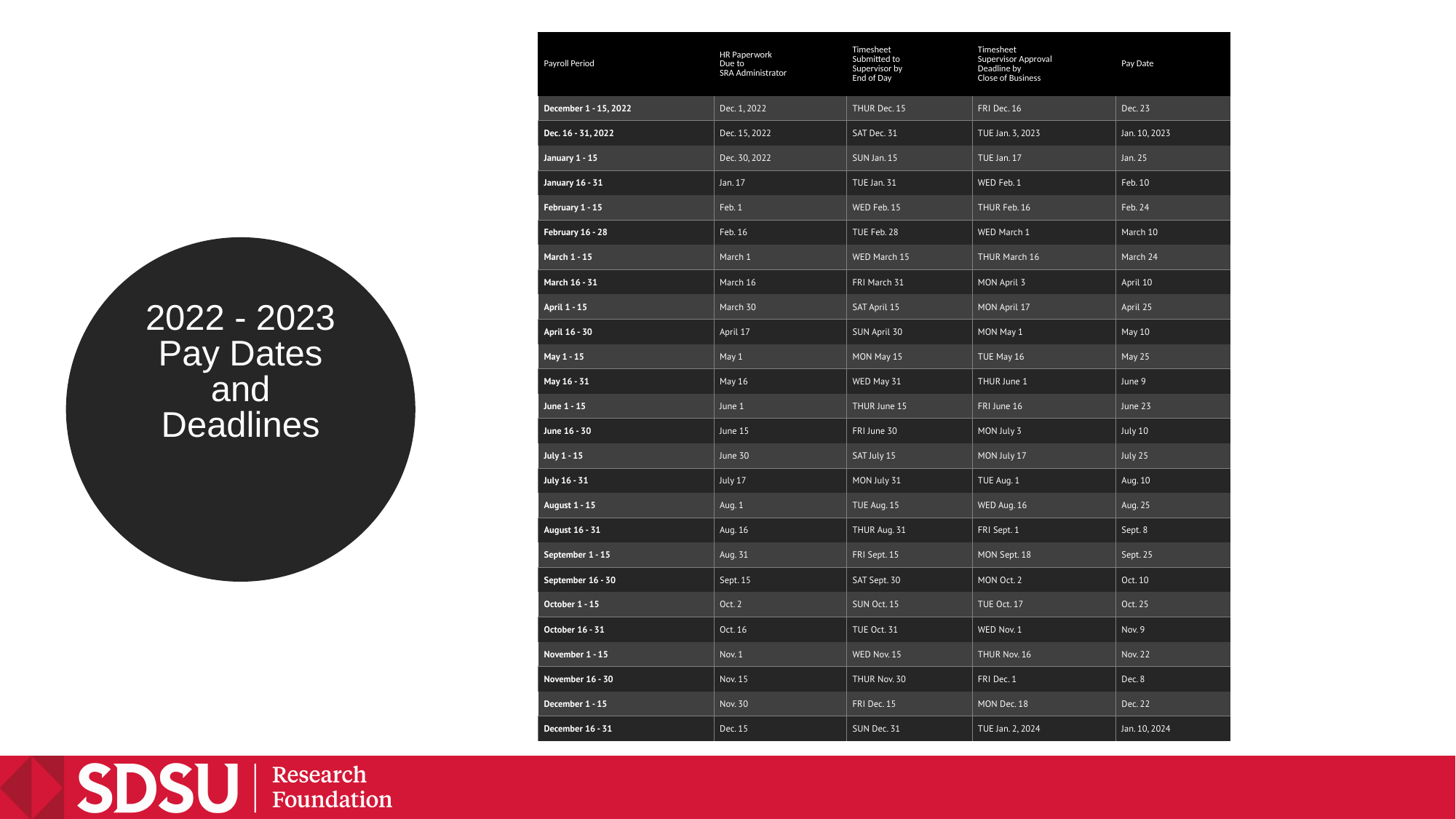

| Payroll Period | HR Paperwork Due to SRA Administrator | Timesheet Submitted to Supervisor by End of Day | Timesheet Supervisor Approval Deadline by Close of Business | Pay Date |
| --- | --- | --- | --- | --- |
| December 1 - 15, 2022 | Dec. 1, 2022 | THUR Dec. 15 | FRI Dec. 16 | Dec. 23 |
| Dec. 16 - 31, 2022 | Dec. 15, 2022 | SAT Dec. 31 | TUE Jan. 3, 2023 | Jan. 10, 2023 |
| January 1 - 15 | Dec. 30, 2022 | SUN Jan. 15 | TUE Jan. 17 | Jan. 25 |
| January 16 - 31 | Jan. 17 | TUE Jan. 31 | WED Feb. 1 | Feb. 10 |
| February 1 - 15 | Feb. 1 | WED Feb. 15 | THUR Feb. 16 | Feb. 24 |
| February 16 - 28 | Feb. 16 | TUE Feb. 28 | WED March 1 | March 10 |
| March 1 - 15 | March 1 | WED March 15 | THUR March 16 | March 24 |
| March 16 - 31 | March 16 | FRI March 31 | MON April 3 | April 10 |
| April 1 - 15 | March 30 | SAT April 15 | MON April 17 | April 25 |
| April 16 - 30 | April 17 | SUN April 30 | MON May 1 | May 10 |
| May 1 - 15 | May 1 | MON May 15 | TUE May 16 | May 25 |
| May 16 - 31 | May 16 | WED May 31 | THUR June 1 | June 9 |
| June 1 - 15 | June 1 | THUR June 15 | FRI June 16 | June 23 |
| June 16 - 30 | June 15 | FRI June 30 | MON July 3 | July 10 |
| July 1 - 15 | June 30 | SAT July 15 | MON July 17 | July 25 |
| July 16 - 31 | July 17 | MON July 31 | TUE Aug. 1 | Aug. 10 |
| August 1 - 15 | Aug. 1 | TUE Aug. 15 | WED Aug. 16 | Aug. 25 |
| August 16 - 31 | Aug. 16 | THUR Aug. 31 | FRI Sept. 1 | Sept. 8 |
| September 1 - 15 | Aug. 31 | FRI Sept. 15 | MON Sept. 18 | Sept. 25 |
| September 16 - 30 | Sept. 15 | SAT Sept. 30 | MON Oct. 2 | Oct. 10 |
| October 1 - 15 | Oct. 2 | SUN Oct. 15 | TUE Oct. 17 | Oct. 25 |
| October 16 - 31 | Oct. 16 | TUE Oct. 31 | WED Nov. 1 | Nov. 9 |
| November 1 - 15 | Nov. 1 | WED Nov. 15 | THUR Nov. 16 | Nov. 22 |
| November 16 - 30 | Nov. 15 | THUR Nov. 30 | FRI Dec. 1 | Dec. 8 |
| December 1 - 15 | Nov. 30 | FRI Dec. 15 | MON Dec. 18 | Dec. 22 |
| December 16 - 31 | Dec. 15 | SUN Dec. 31 | TUE Jan. 2, 2024 | Jan. 10, 2024 |
2022 - 2023 Pay Dates and Deadlines